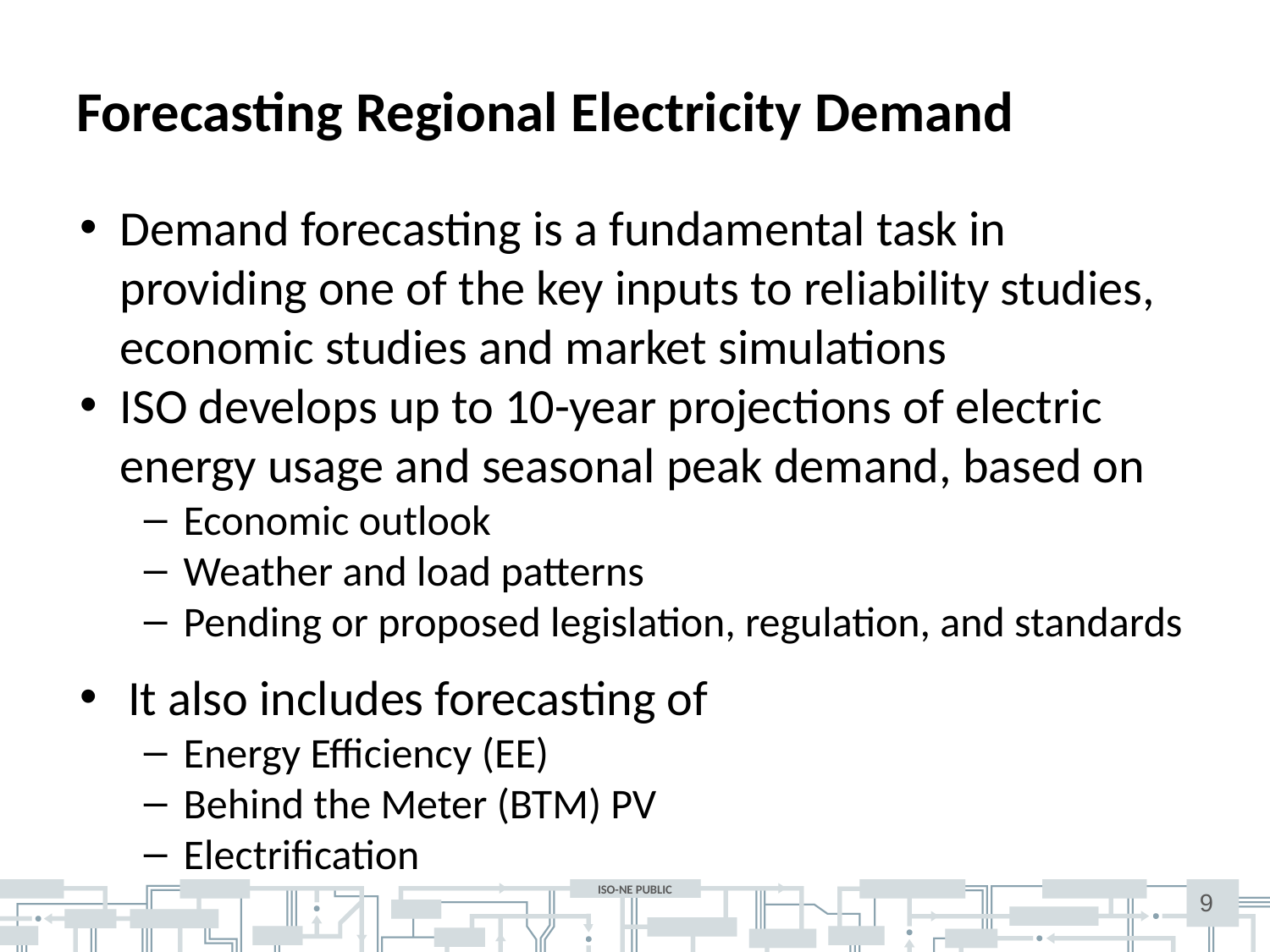

# Forecasting Regional Electricity Demand
Demand forecasting is a fundamental task in providing one of the key inputs to reliability studies,  economic studies and market simulations
ISO develops up to 10-year projections of electric energy usage and seasonal peak demand, based on
Economic outlook
Weather and load patterns
Pending or proposed legislation, regulation, and standards
It also includes forecasting of
Energy Efficiency (EE)
Behind the Meter (BTM) PV
Electrification
9